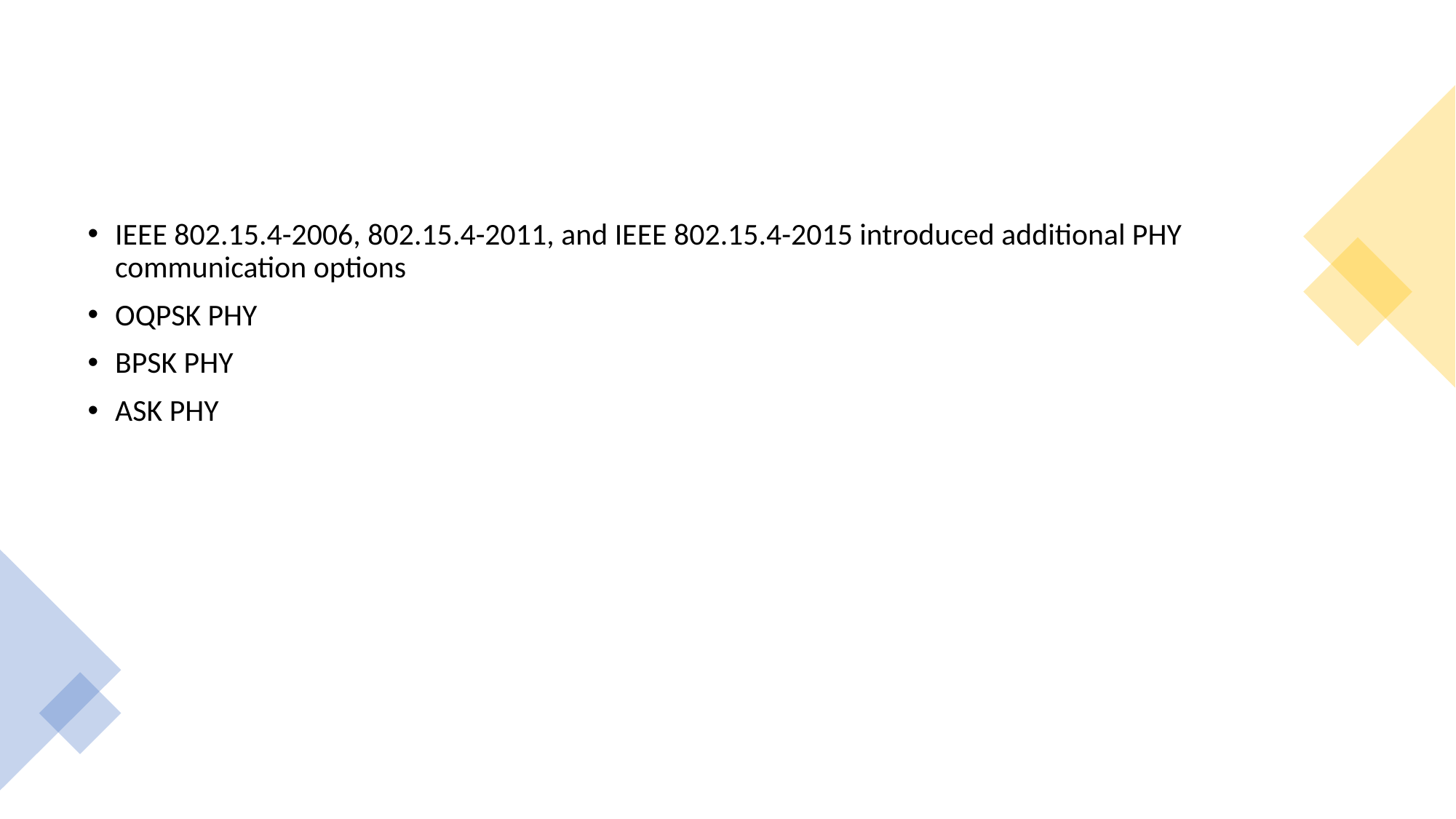

#

IEEE 802.15.4-2006, 802.15.4-2011, and IEEE 802.15.4-2015 introduced additional PHY communication options
OQPSK PHY
BPSK PHY
ASK PHY